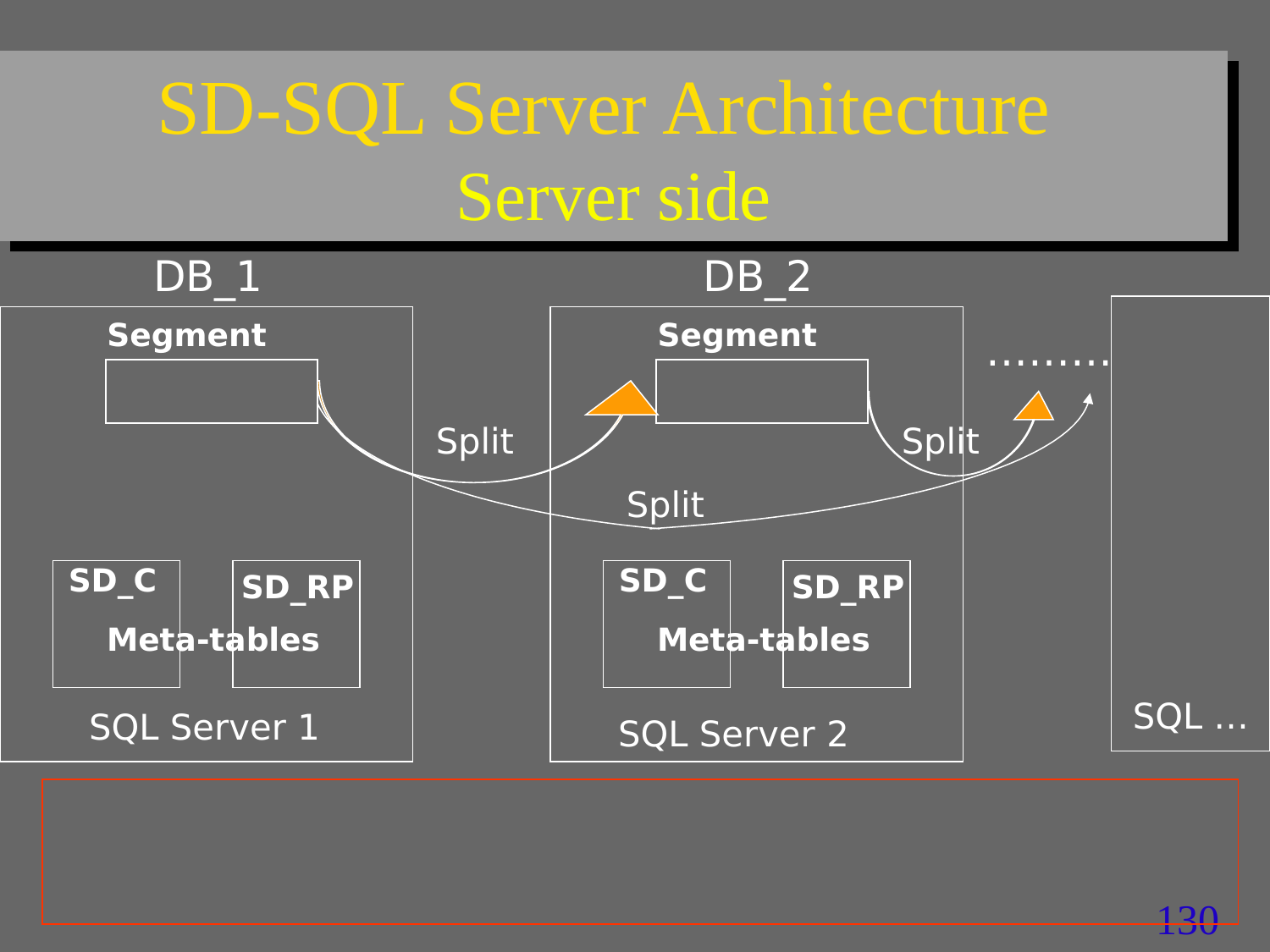

# SD-SQL Server Architecture Server side
DB_1
DB_2

Segment
Segment
………

Split
Split
Split
SD_C
SD_C

SD_RP

SD_RP

Meta-tables
Meta-tables
SQL …
SQL Server 1
SQL Server 2
 Each segment has a check constraint on the partitioning attribute
  Check constraints partition the key space
  Each split adjusts the constraint